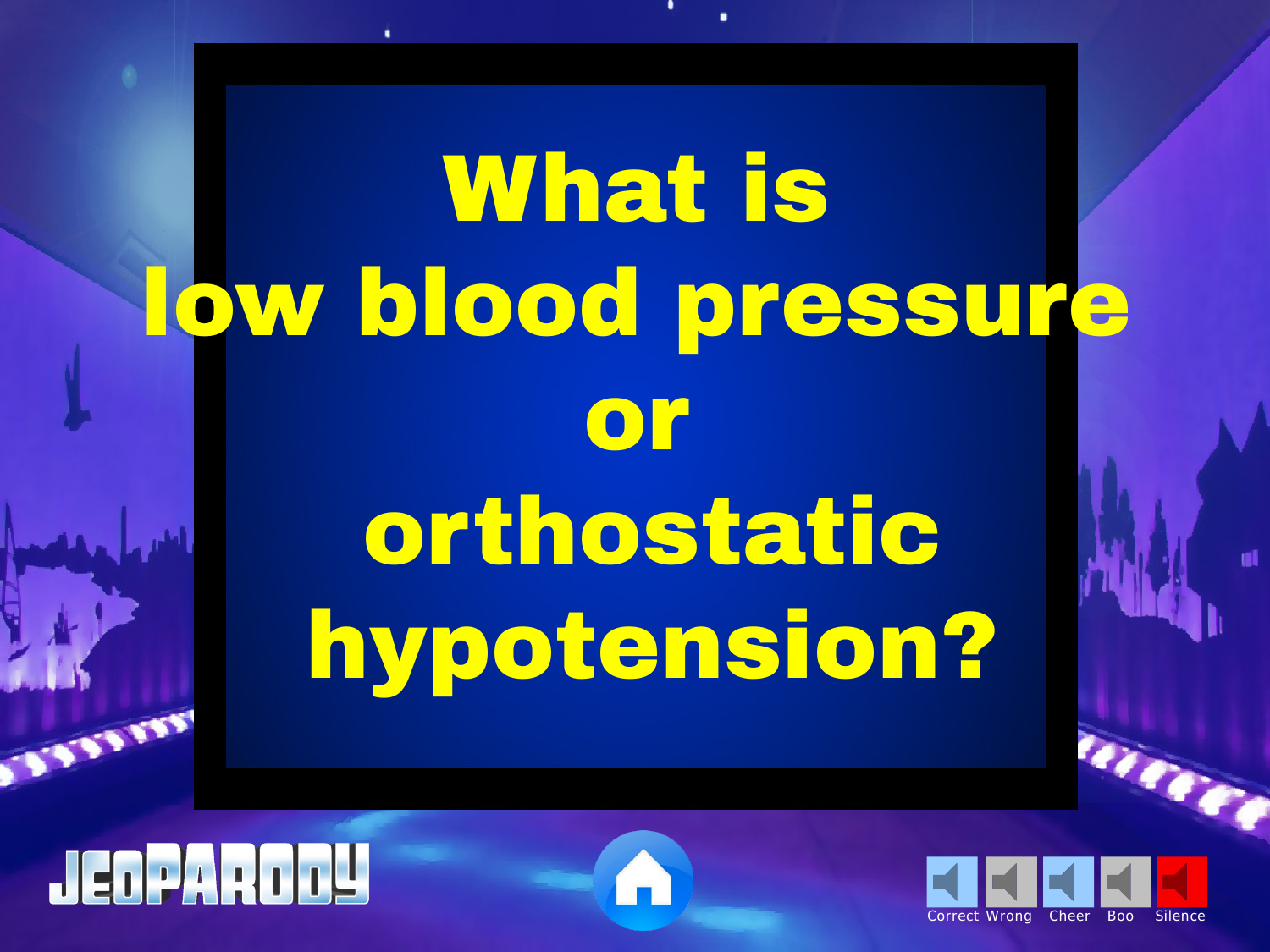

What is
low blood pressure
or
orthostatic hypotension?